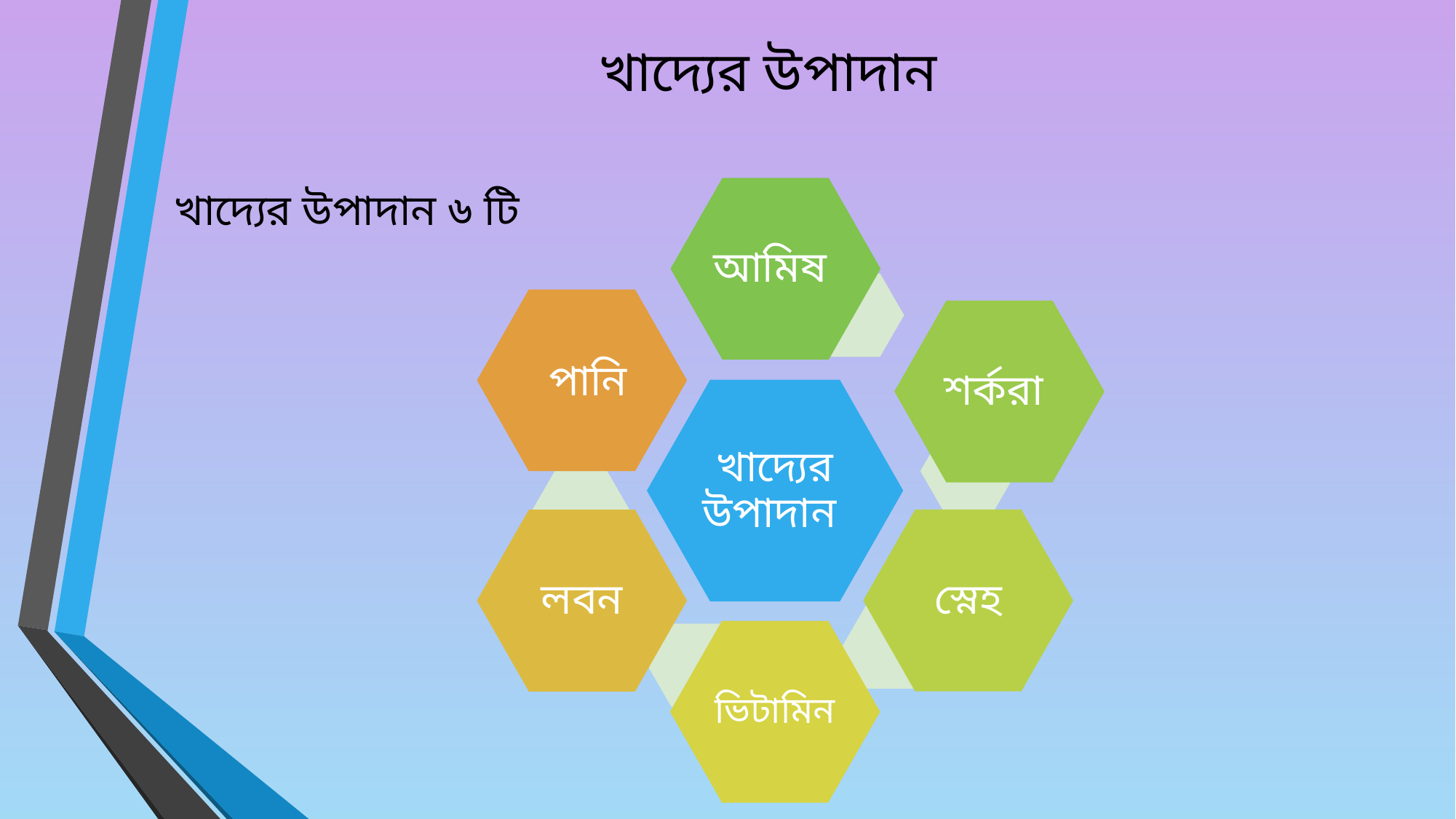

# খাদ্যের উপাদান
খাদ্যের উপাদান ৬ টি
খাদ্যের উপাদান
আমিষ
শর্করা
স্নেহ
ভিটামিন
লবন
 পানি